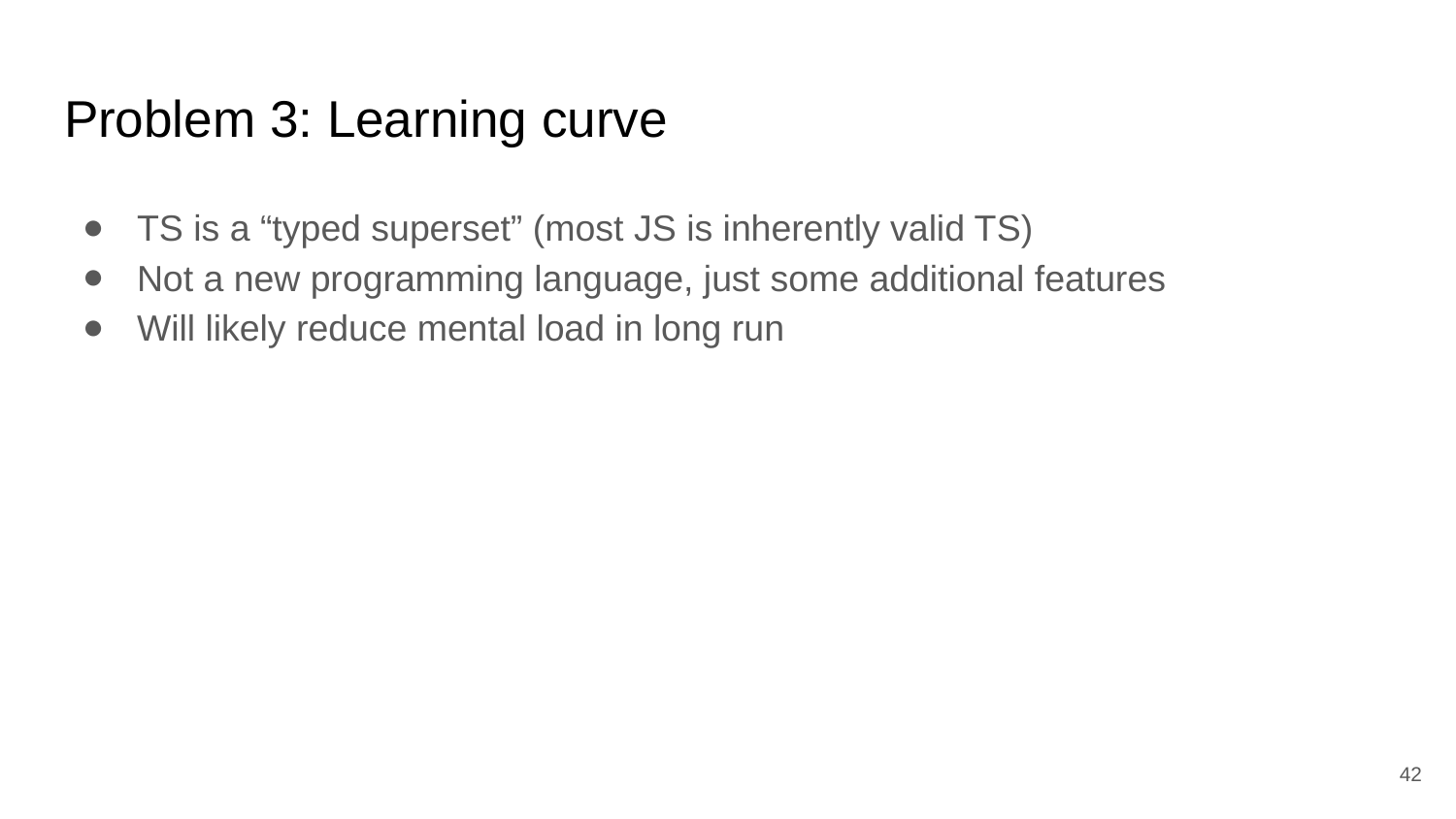

# Problem 3: Learning curve
TS is a “typed superset” (most JS is inherently valid TS)
Not a new programming language, just some additional features
Will likely reduce mental load in long run
42